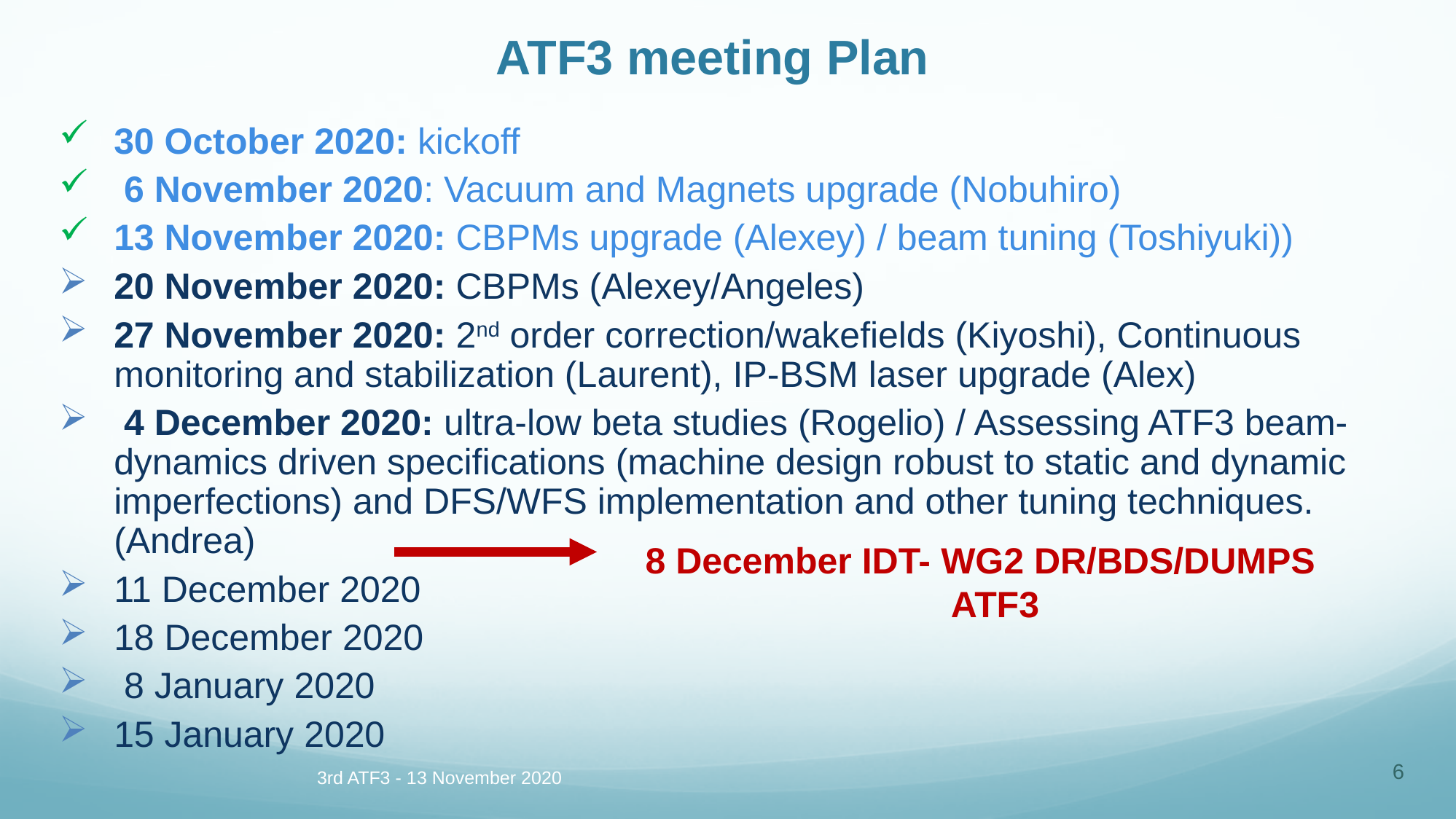

# ATF3 meeting Plan

30 October 2020: kickoff
 6 November 2020: Vacuum and Magnets upgrade (Nobuhiro)
13 November 2020: CBPMs upgrade (Alexey) / beam tuning (Toshiyuki))
20 November 2020: CBPMs (Alexey/Angeles)
27 November 2020: 2nd order correction/wakefields (Kiyoshi), Continuous monitoring and stabilization (Laurent), IP-BSM laser upgrade (Alex)
 4 December 2020: ultra-low beta studies (Rogelio) / Assessing ATF3 beam-dynamics driven specifications (machine design robust to static and dynamic imperfections) and DFS/WFS implementation and other tuning techniques. (Andrea)
11 December 2020
18 December 2020
 8 January 2020
15 January 2020

8 December IDT- WG2 DR/BDS/DUMPS    ATF3
6
3rd ATF3 - 13 November 2020